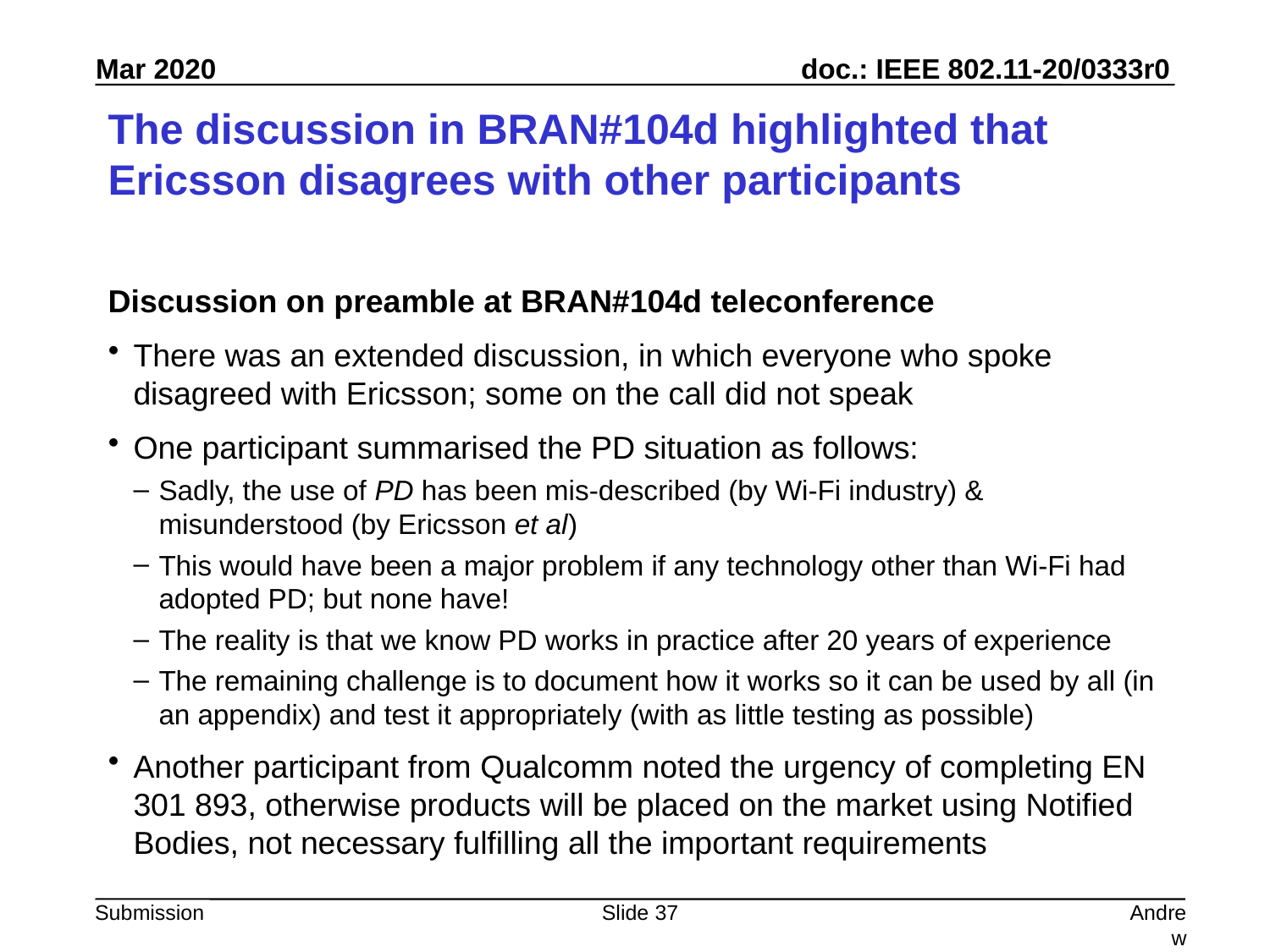

# The discussion in BRAN#104d highlighted that Ericsson disagrees with other participants
Discussion on preamble at BRAN#104d teleconference
There was an extended discussion, in which everyone who spoke disagreed with Ericsson; some on the call did not speak
One participant summarised the PD situation as follows:
Sadly, the use of PD has been mis-described (by Wi-Fi industry) & misunderstood (by Ericsson et al)
This would have been a major problem if any technology other than Wi-Fi had adopted PD; but none have!
The reality is that we know PD works in practice after 20 years of experience
The remaining challenge is to document how it works so it can be used by all (in an appendix) and test it appropriately (with as little testing as possible)
Another participant from Qualcomm noted the urgency of completing EN 301 893, otherwise products will be placed on the market using Notified Bodies, not necessary fulfilling all the important requirements
Slide 37
Andrew Myles, Cisco